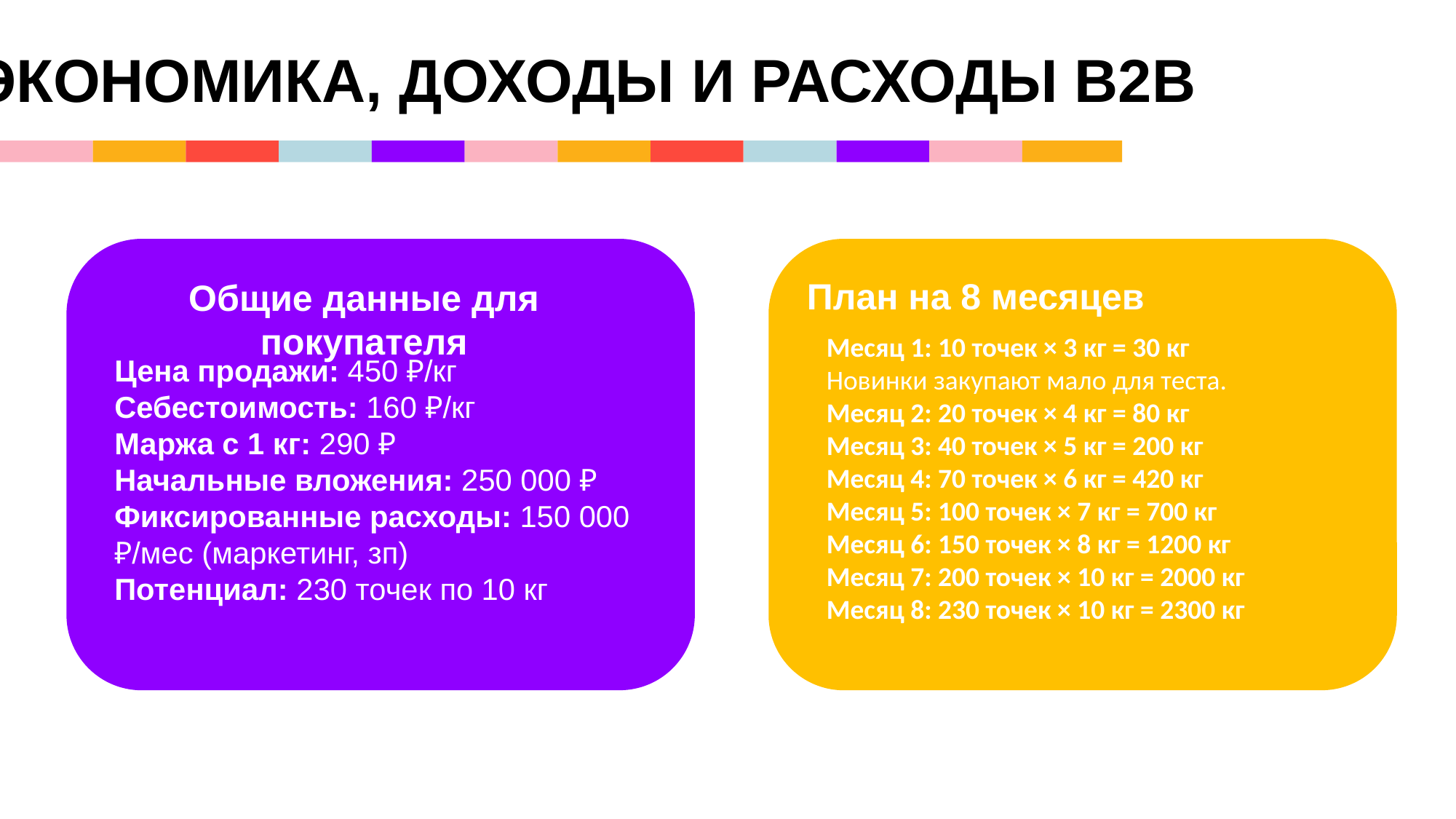

ЭКОНОМИКА, ДОХОДЫ И РАСХОДЫ В2В

План на 8 месяцев
Общие данные для покупателя
Месяц 1: 10 точек × 3 кг = 30 кг
Новинки закупают мало для теста.
Месяц 2: 20 точек × 4 кг = 80 кг
Месяц 3: 40 точек × 5 кг = 200 кг
Месяц 4: 70 точек × 6 кг = 420 кг
Месяц 5: 100 точек × 7 кг = 700 кг
Месяц 6: 150 точек × 8 кг = 1200 кг
Месяц 7: 200 точек × 10 кг = 2000 кг
Месяц 8: 230 точек × 10 кг = 2300 кг
Цена продажи: 450 ₽/кг
Себестоимость: 160 ₽/кг
Маржа с 1 кг: 290 ₽
Начальные вложения: 250 000 ₽
Фиксированные расходы: 150 000 ₽/мес (маркетинг, зп)
Потенциал: 230 точек по 10 кг